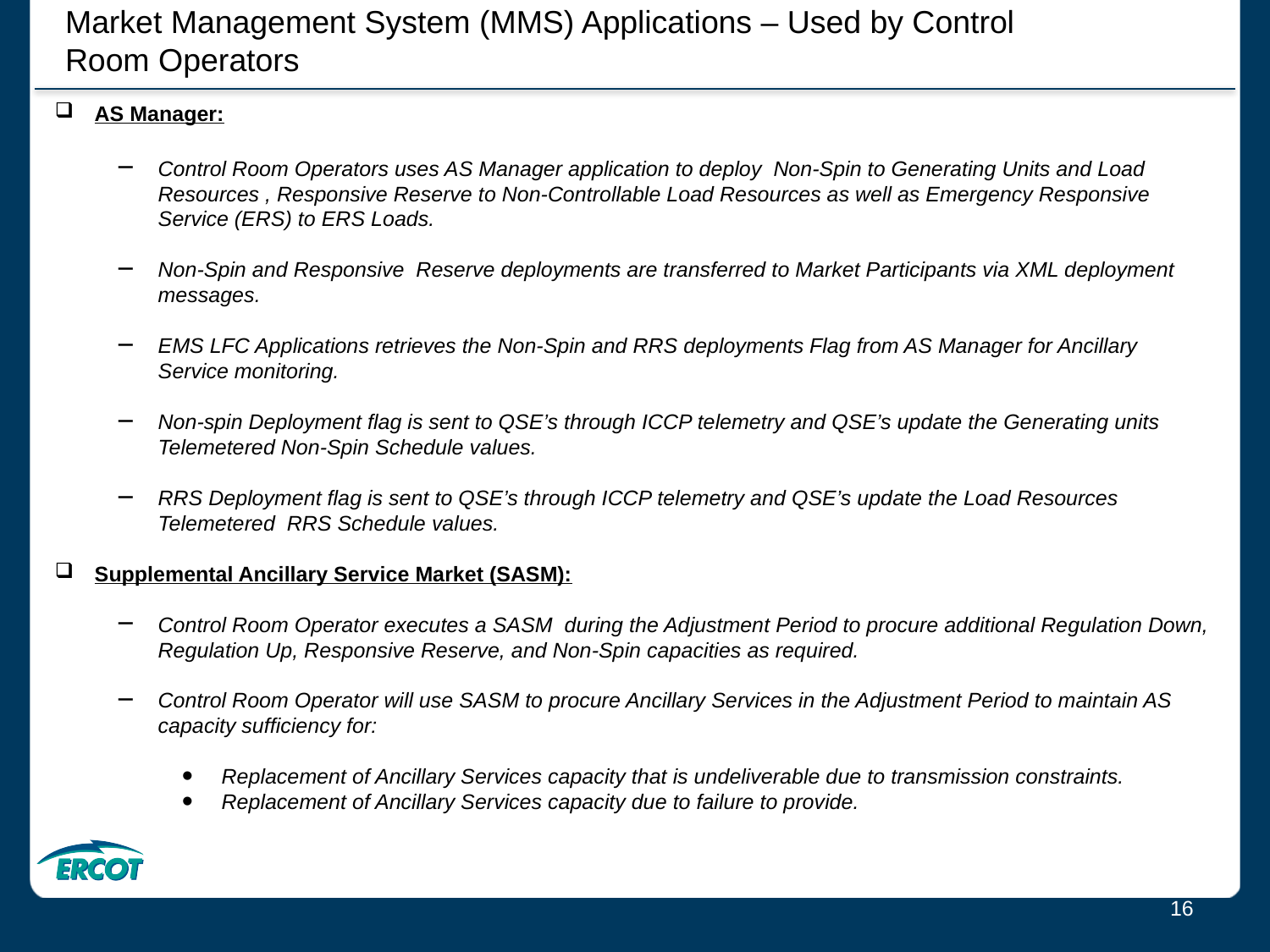

Market Management System (MMS) Applications – Used by Control Room Operators
AS Manager:

Control Room Operators uses AS Manager application to deploy  Non-Spin to Generating Units and Load Resources , Responsive Reserve to Non-Controllable Load Resources as well as Emergency Responsive Service (ERS) to ERS Loads.

Non-Spin and Responsive  Reserve deployments are transferred to Market Participants via XML deployment messages.

EMS LFC Applications retrieves the Non-Spin and RRS deployments Flag from AS Manager for Ancillary Service monitoring.

Non-spin Deployment flag is sent to QSE’s through ICCP telemetry and QSE’s update the Generating units Telemetered Non-Spin Schedule values.

RRS Deployment flag is sent to QSE’s through ICCP telemetry and QSE’s update the Load Resources Telemetered  RRS Schedule values.

Supplemental Ancillary Service Market (SASM):

Control Room Operator executes a SASM  during the Adjustment Period to procure additional Regulation Down, Regulation Up, Responsive Reserve, and Non-Spin capacities as required.

Control Room Operator will use SASM to procure Ancillary Services in the Adjustment Period to maintain AS capacity sufficiency for:

Replacement of Ancillary Services capacity that is undeliverable due to transmission constraints.
Replacement of Ancillary Services capacity due to failure to provide.

16